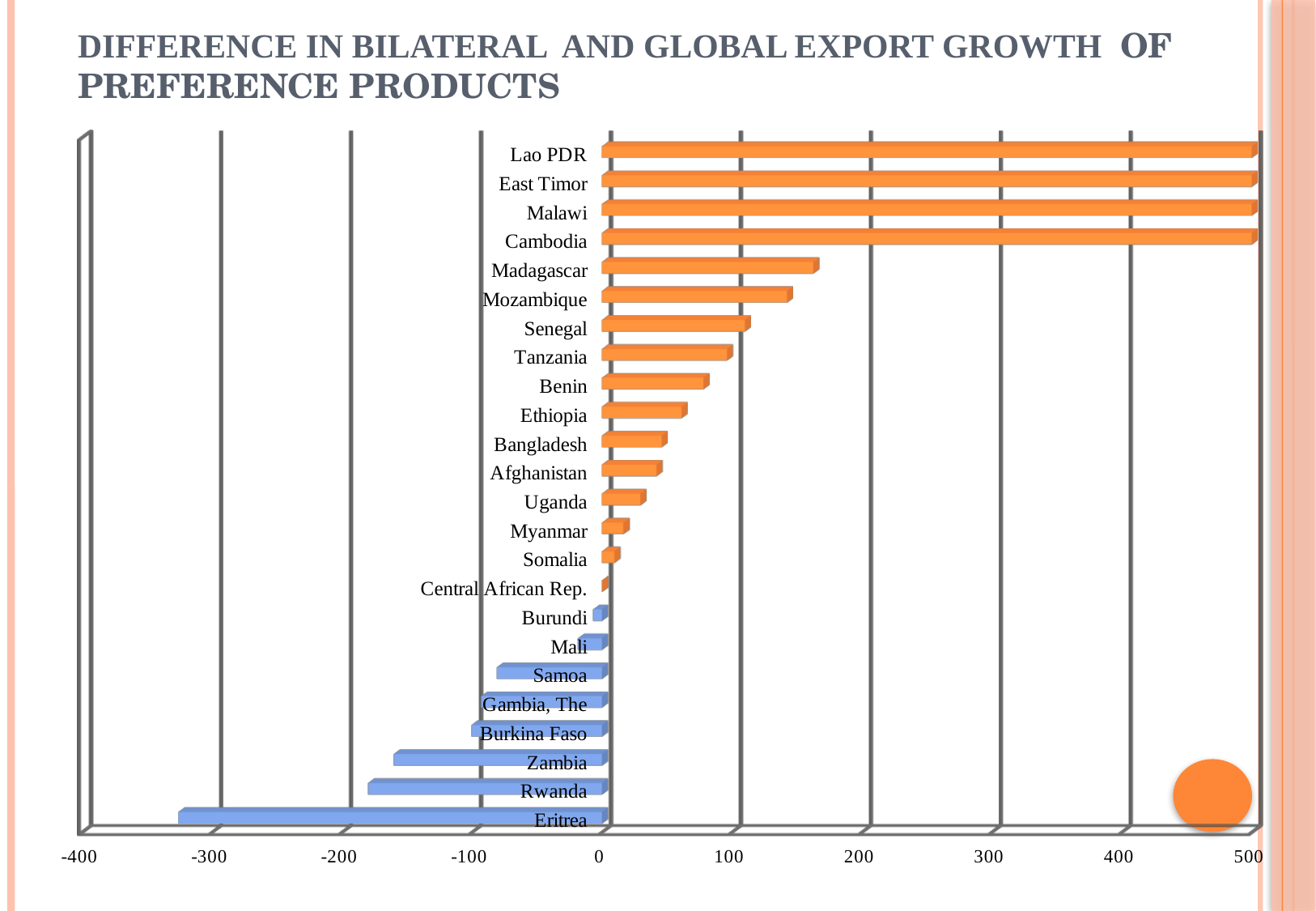

# Difference in bilateral  and global export growth  of preference products

[unsupported chart]